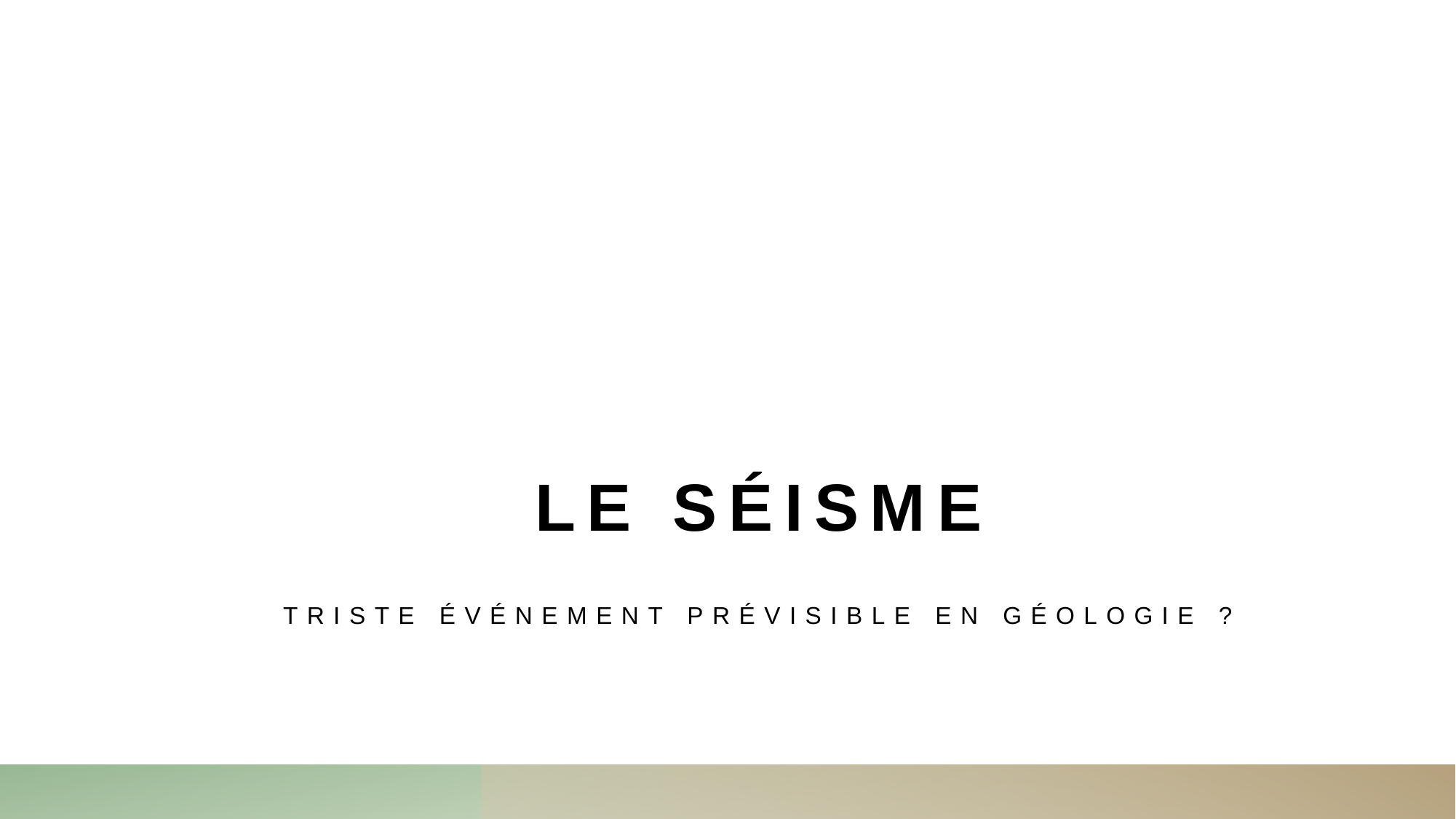

# Le séisme
Triste événement prévisible en géologie ?